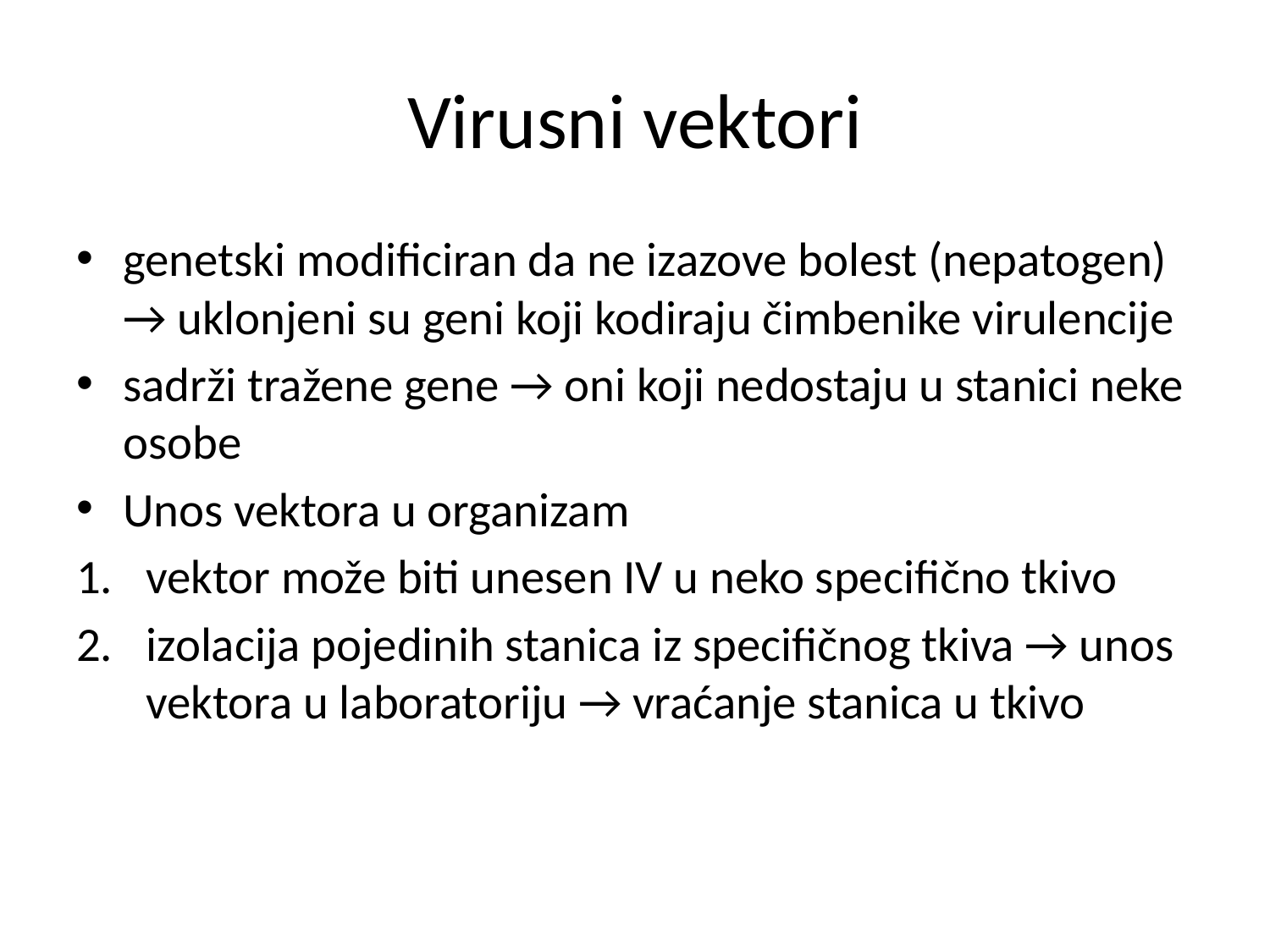

# Virusni vektori
genetski modificiran da ne izazove bolest (nepatogen) → uklonjeni su geni koji kodiraju čimbenike virulencije
sadrži tražene gene → oni koji nedostaju u stanici neke osobe
Unos vektora u organizam
vektor može biti unesen IV u neko specifično tkivo
izolacija pojedinih stanica iz specifičnog tkiva → unos vektora u laboratoriju → vraćanje stanica u tkivo